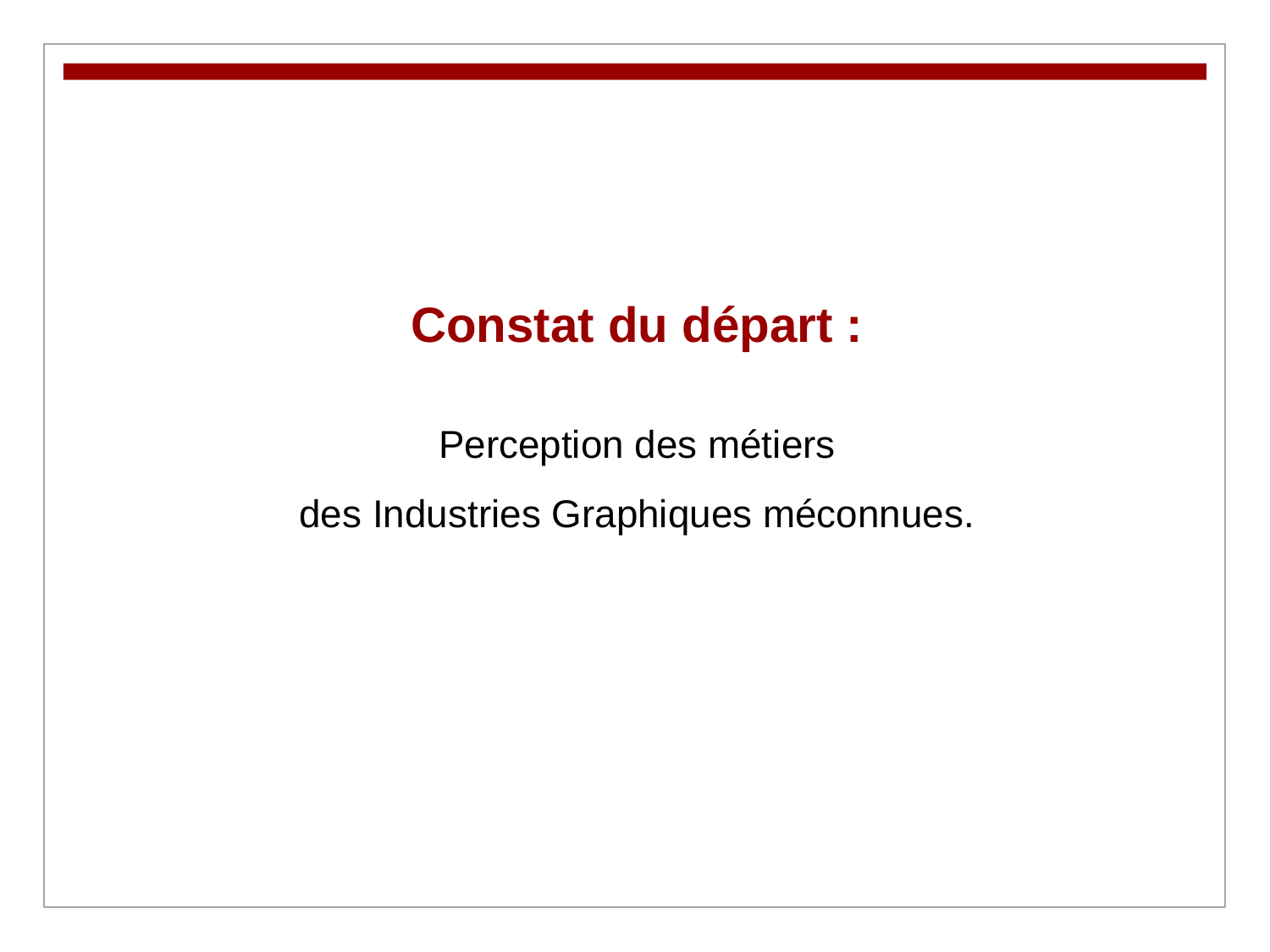

Constat du départ :
Perception des métiers
des Industries Graphiques méconnues.